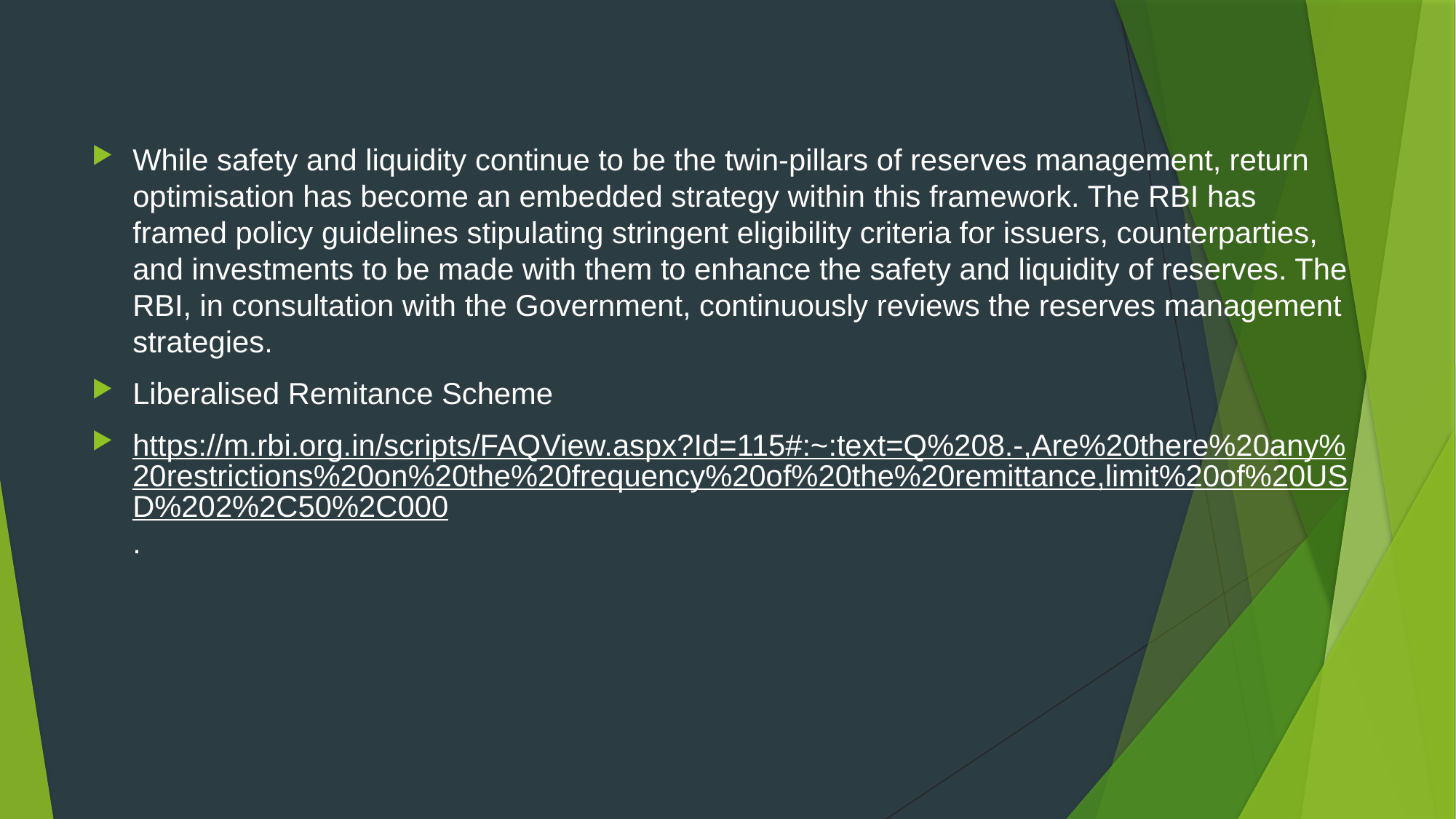

#
While safety and liquidity continue to be the twin-pillars of reserves management, return optimisation has become an embedded strategy within this framework. The RBI has framed policy guidelines stipulating stringent eligibility criteria for issuers, counterparties, and investments to be made with them to enhance the safety and liquidity of reserves. The RBI, in consultation with the Government, continuously reviews the reserves management strategies.
Liberalised Remitance Scheme
https://m.rbi.org.in/scripts/FAQView.aspx?Id=115#:~:text=Q%208.-,Are%20there%20any%20restrictions%20on%20the%20frequency%20of%20the%20remittance,limit%20of%20USD%202%2C50%2C000.